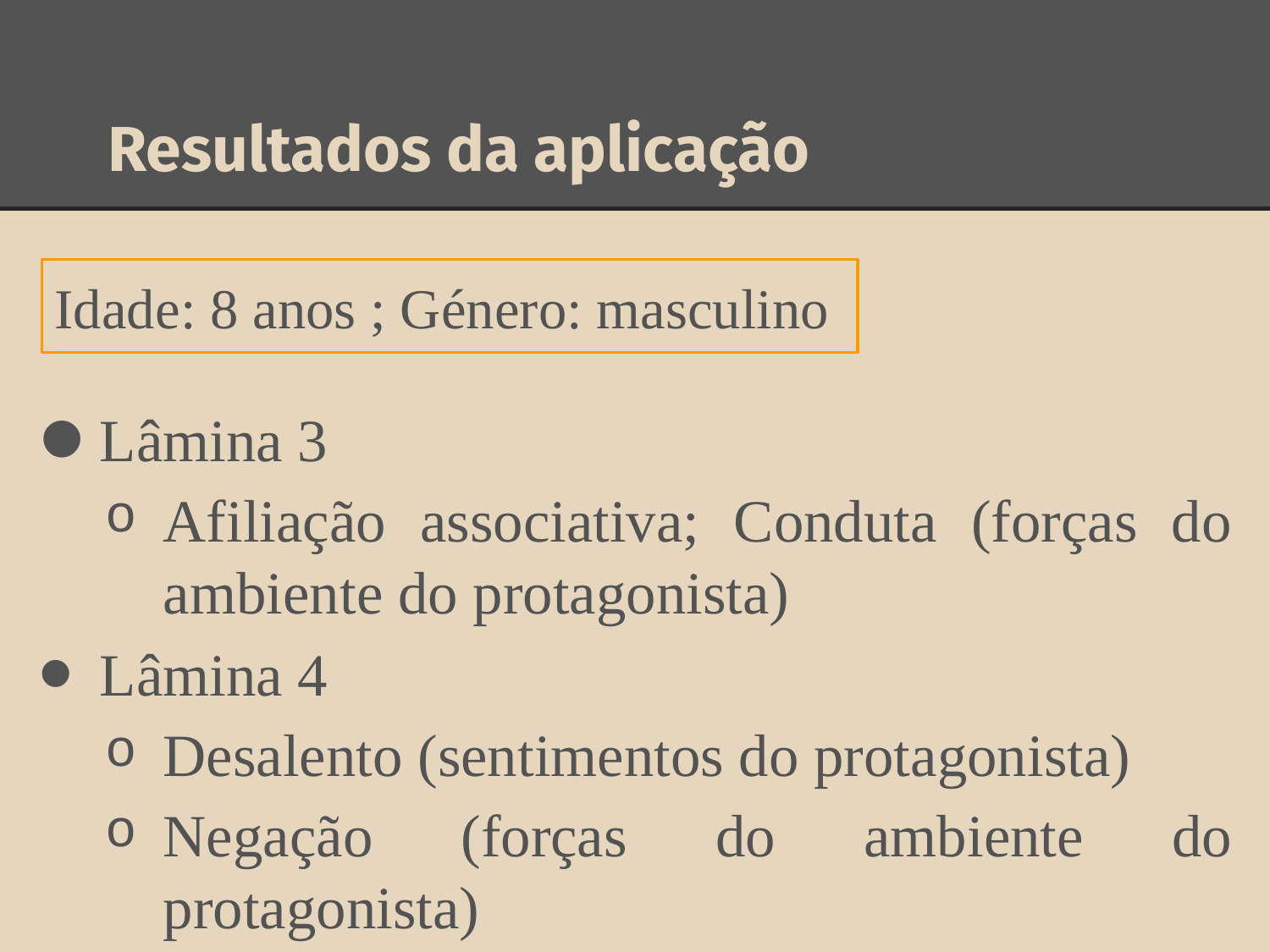

# Resultados da aplicação
Idade: 8 anos ; Género: masculino

Lâmina 3
Afiliação associativa; Conduta (forças do ambiente do protagonista)
Lâmina 4
Desalento (sentimentos do protagonista)
Negação (forças do ambiente do protagonista)